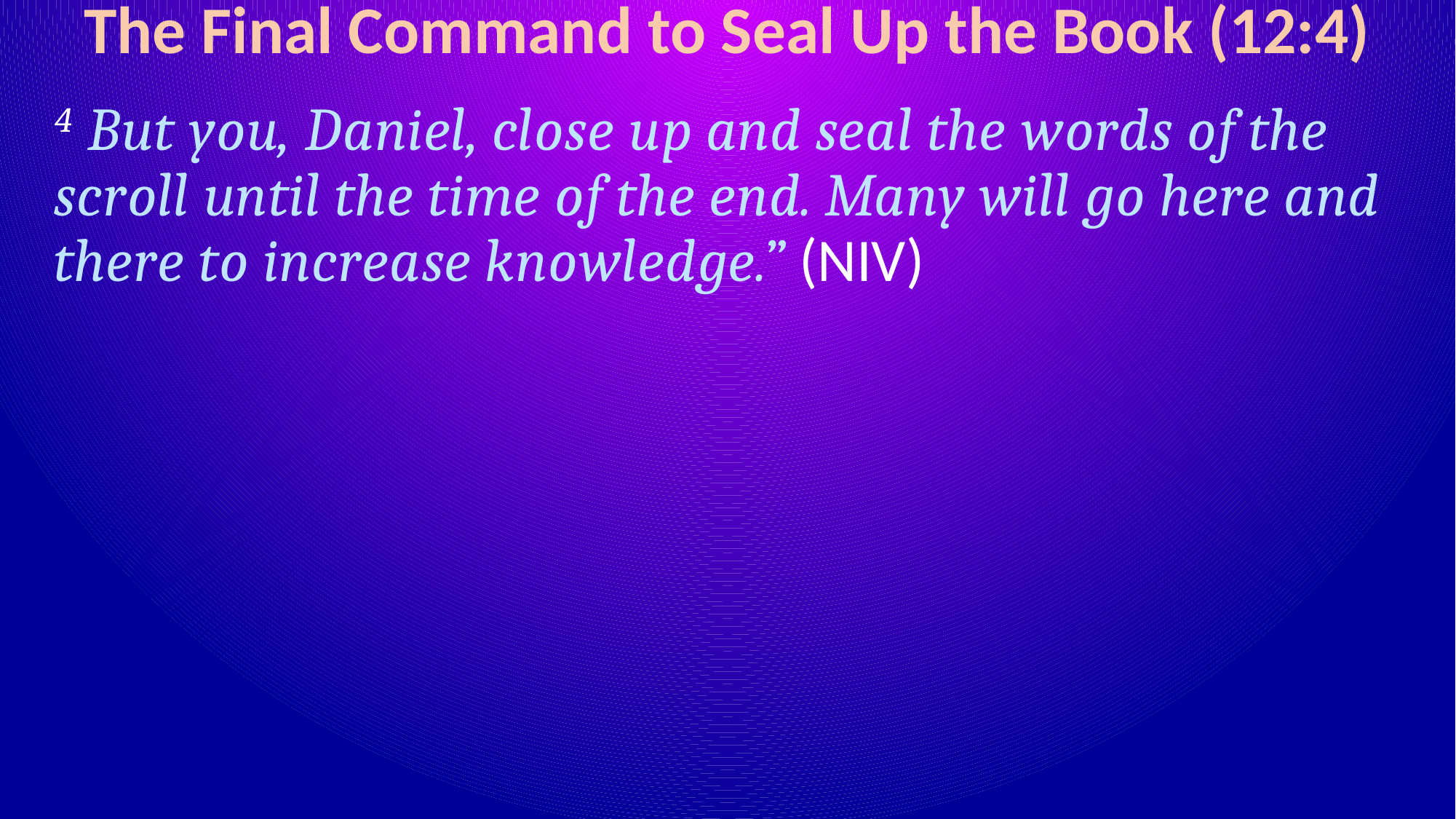

# The Final Command to Seal Up the Book (12:4)
4 But you, Daniel, close up and seal the words of the scroll until the time of the end. Many will go here and there to increase knowledge.” (NIV)